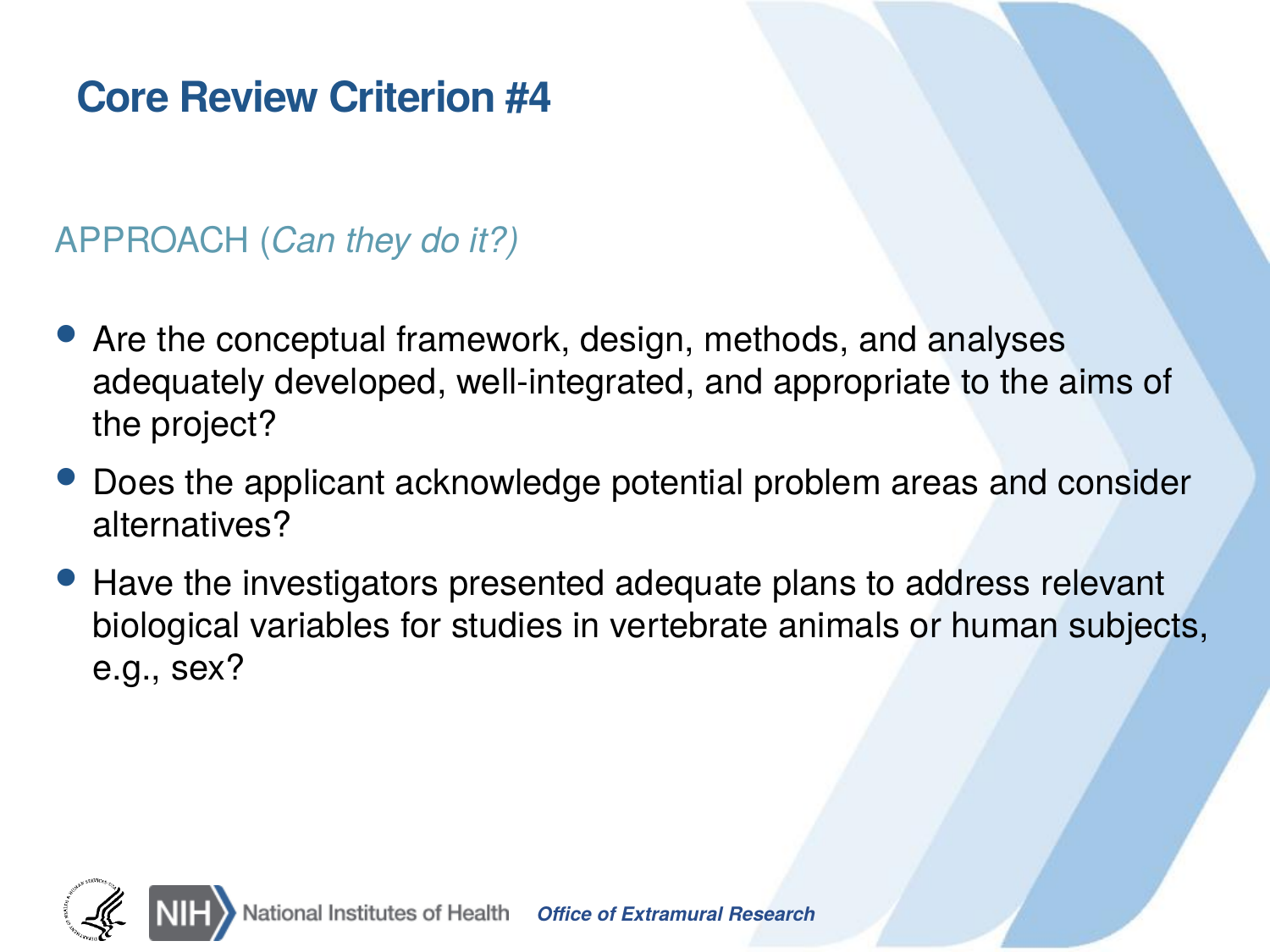

# Core Review Criterion #4
APPROACH (Can they do it?)

Are the conceptual framework, design, methods, and analyses adequately developed, well-integrated, and appropriate to the aims of the project?
Does the applicant acknowledge potential problem areas and consider alternatives?
Have the investigators presented adequate plans to address relevant biological variables for studies in vertebrate animals or human subjects, e.g., sex?